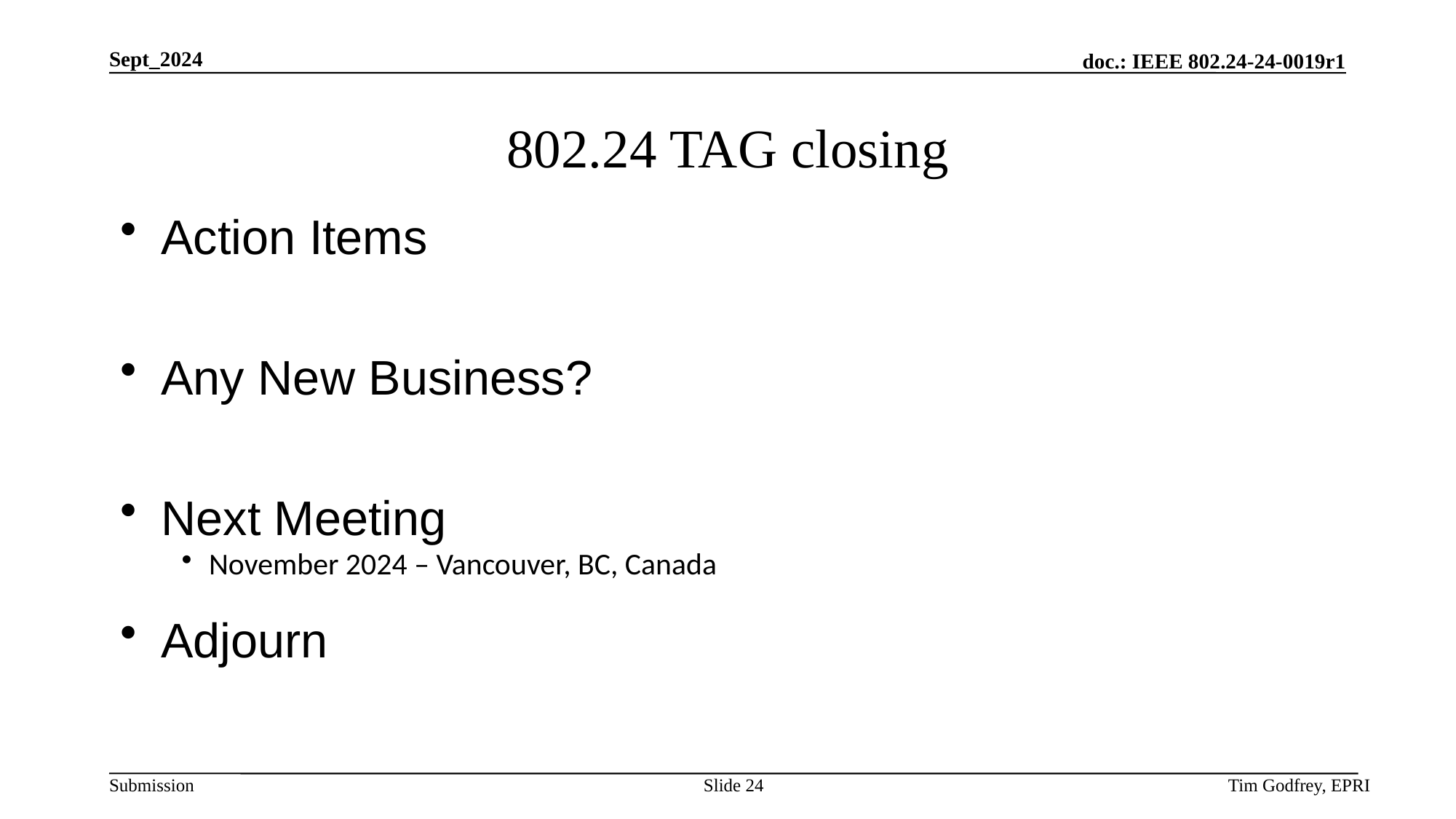

# 802.24 TAG closing
Action Items

Any New Business?

Next Meeting
November 2024 – Vancouver, BC, Canada
Adjourn
Slide 24
Tim Godfrey, EPRI